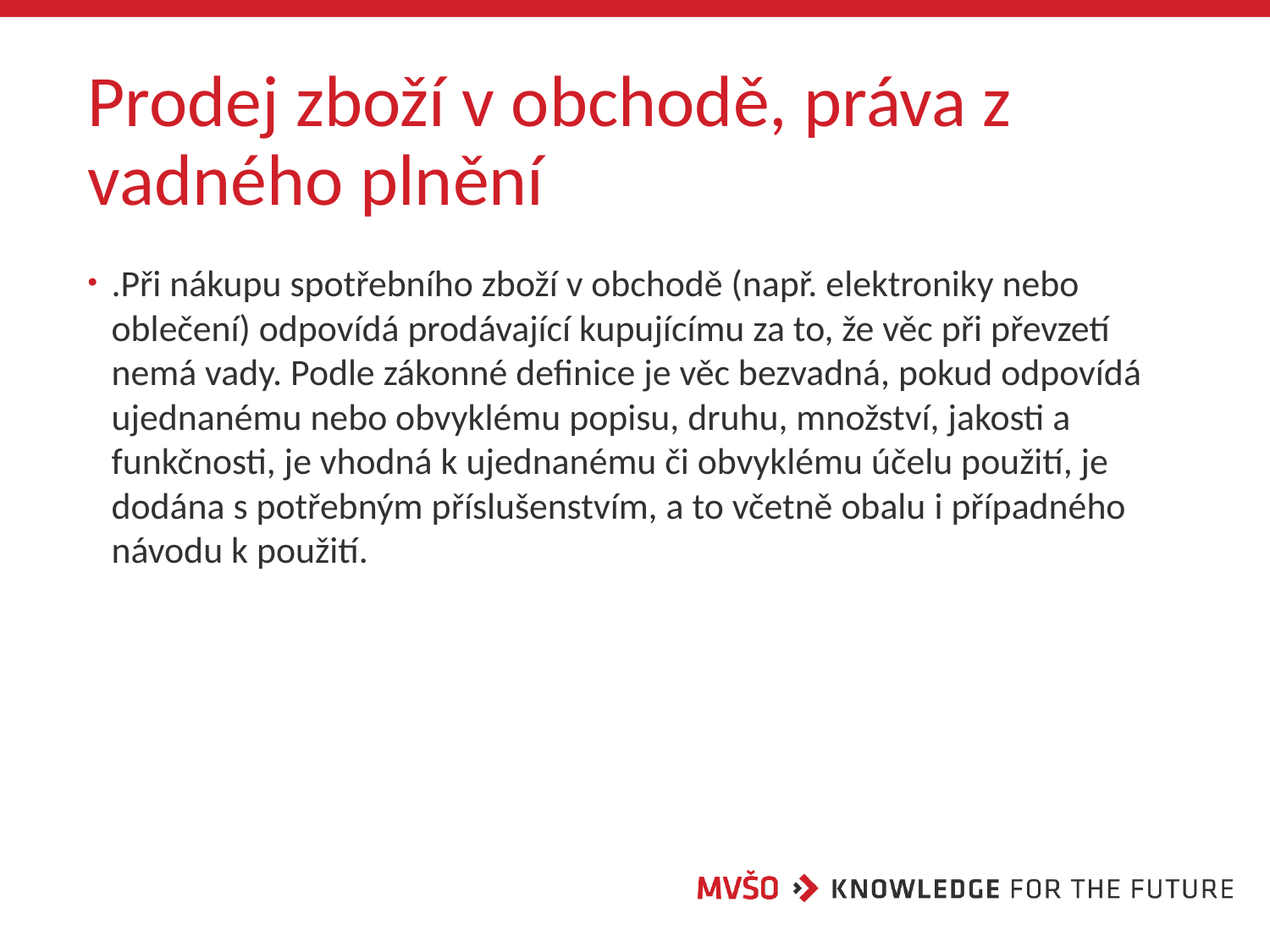

# Prodej zboží v obchodě, práva z vadného plnění
.Při nákupu spotřebního zboží v obchodě (např. elektroniky nebo oblečení) odpovídá prodávající kupujícímu za to, že věc při převzetí nemá vady. Podle zákonné definice je věc bezvadná, pokud odpovídá ujednanému nebo obvyklému popisu, druhu, množství, jakosti a funkčnosti, je vhodná k ujednanému či obvyklému účelu použití, je dodána s potřebným příslušenstvím, a to včetně obalu i případného návodu k použití.